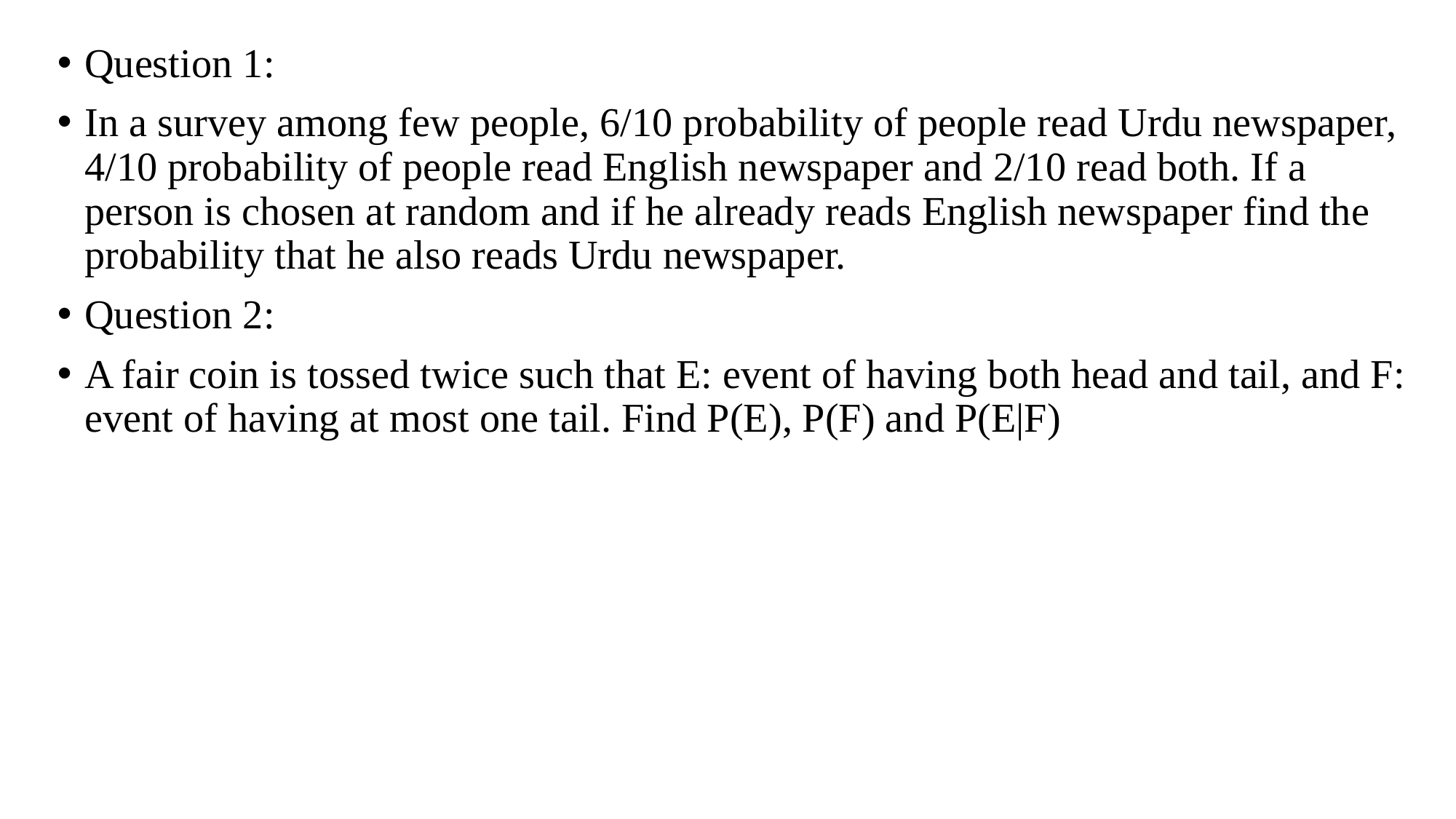

Question 1:
In a survey among few people, 6/10 probability of people read Urdu newspaper, 4/10 probability of people read English newspaper and 2/10 read both. If a person is chosen at random and if he already reads English newspaper find the probability that he also reads Urdu newspaper.
Question 2:
A fair coin is tossed twice such that E: event of having both head and tail, and F: event of having at most one tail. Find P(E), P(F) and P(E|F)